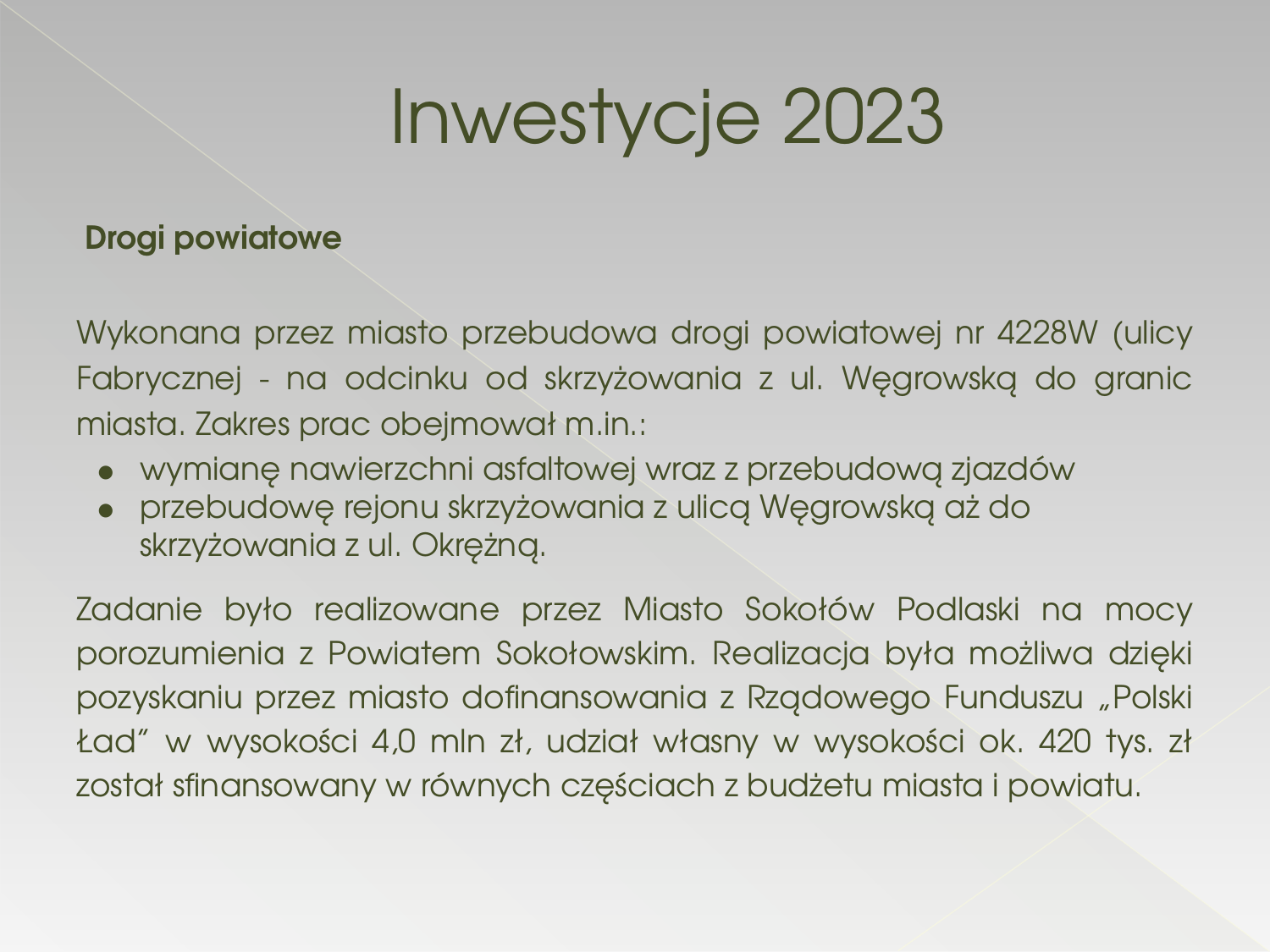

# Inwestycje 2023
Drogi powiatowe

Wykonana przez miasto przebudowa drogi powiatowej nr 4228W (ulicy Fabrycznej - na odcinku od skrzyżowania z ul. Węgrowską do granic miasta. Zakres prac obejmował m.in.:
wymianę nawierzchni asfaltowej wraz z przebudową zjazdów
przebudowę rejonu skrzyżowania z ulicą Węgrowską aż do skrzyżowania z ul. Okrężną.
Zadanie było realizowane przez Miasto Sokołów Podlaski na mocy porozumienia z Powiatem Sokołowskim. Realizacja była możliwa dzięki pozyskaniu przez miasto dofinansowania z Rządowego Funduszu „Polski Ład” w wysokości 4,0 mln zł, udział własny w wysokości ok. 420 tys. zł został sfinansowany w równych częściach z budżetu miasta i powiatu.